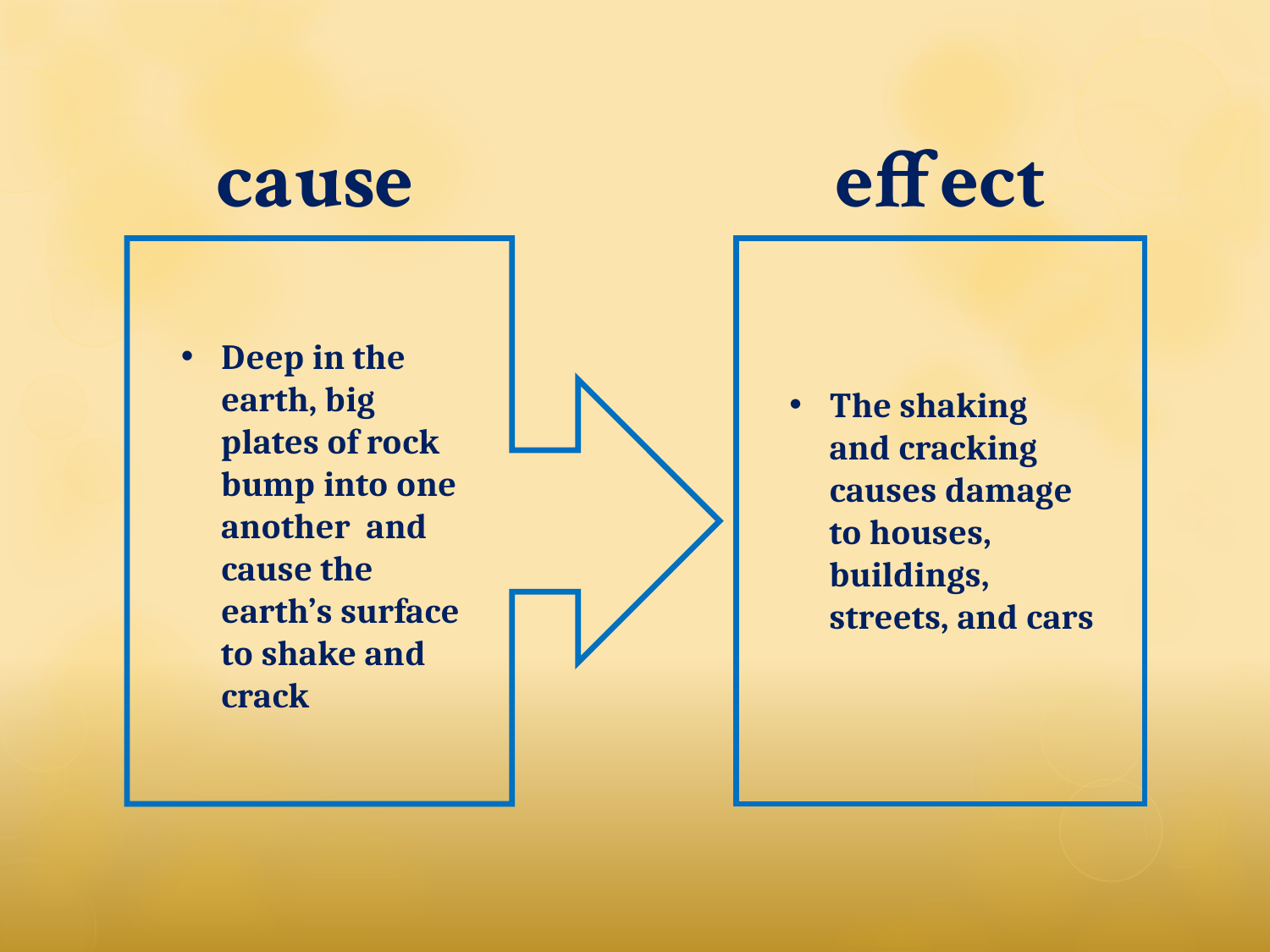

cause

Deep in the earth, big plates of rock bump into one another  and cause the earth’s surface to shake and crack
effect

The shaking
and cracking causes damage to houses, buildings, streets, and cars